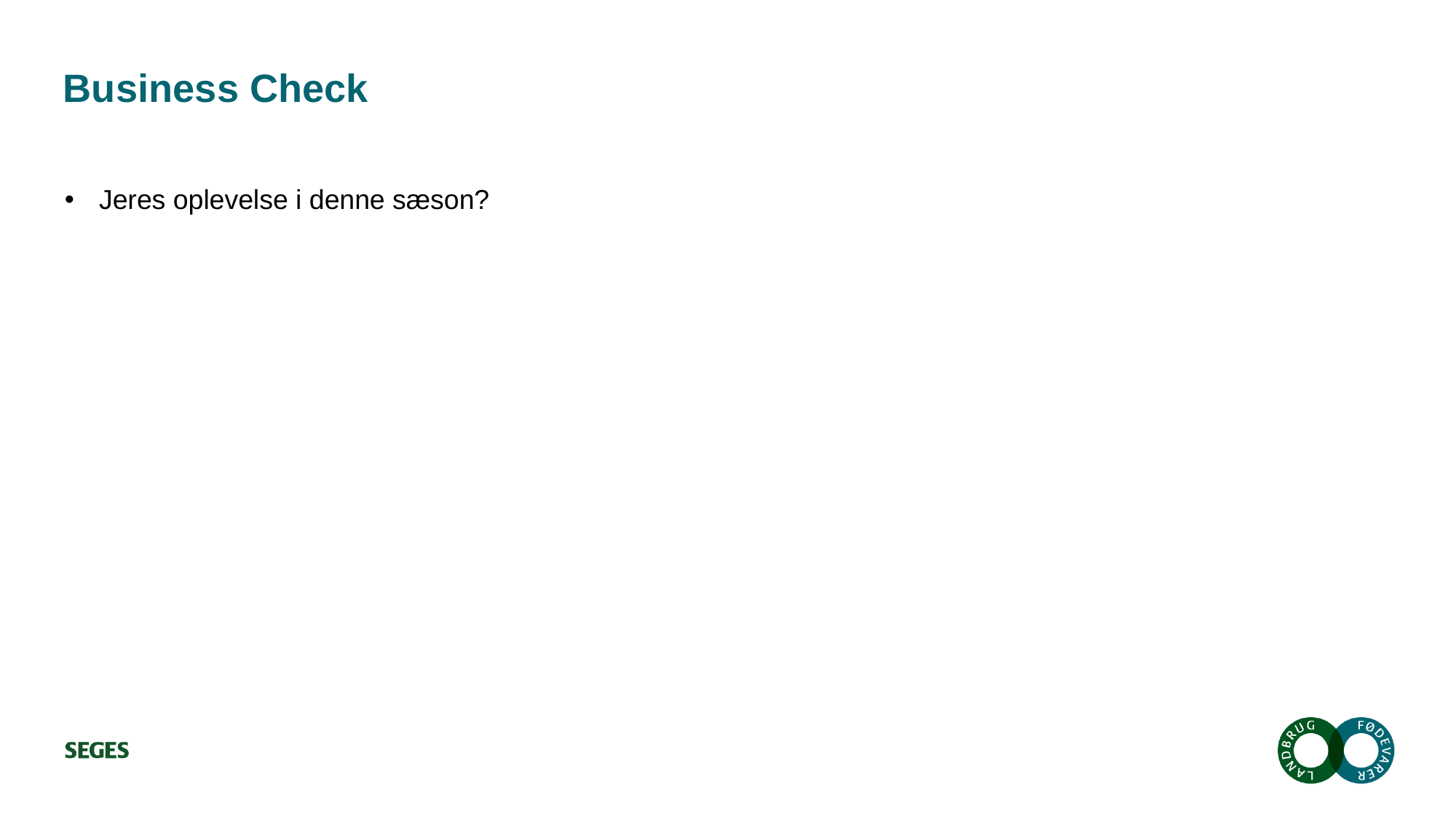

# Business Check
Jeres oplevelse i denne sæson?